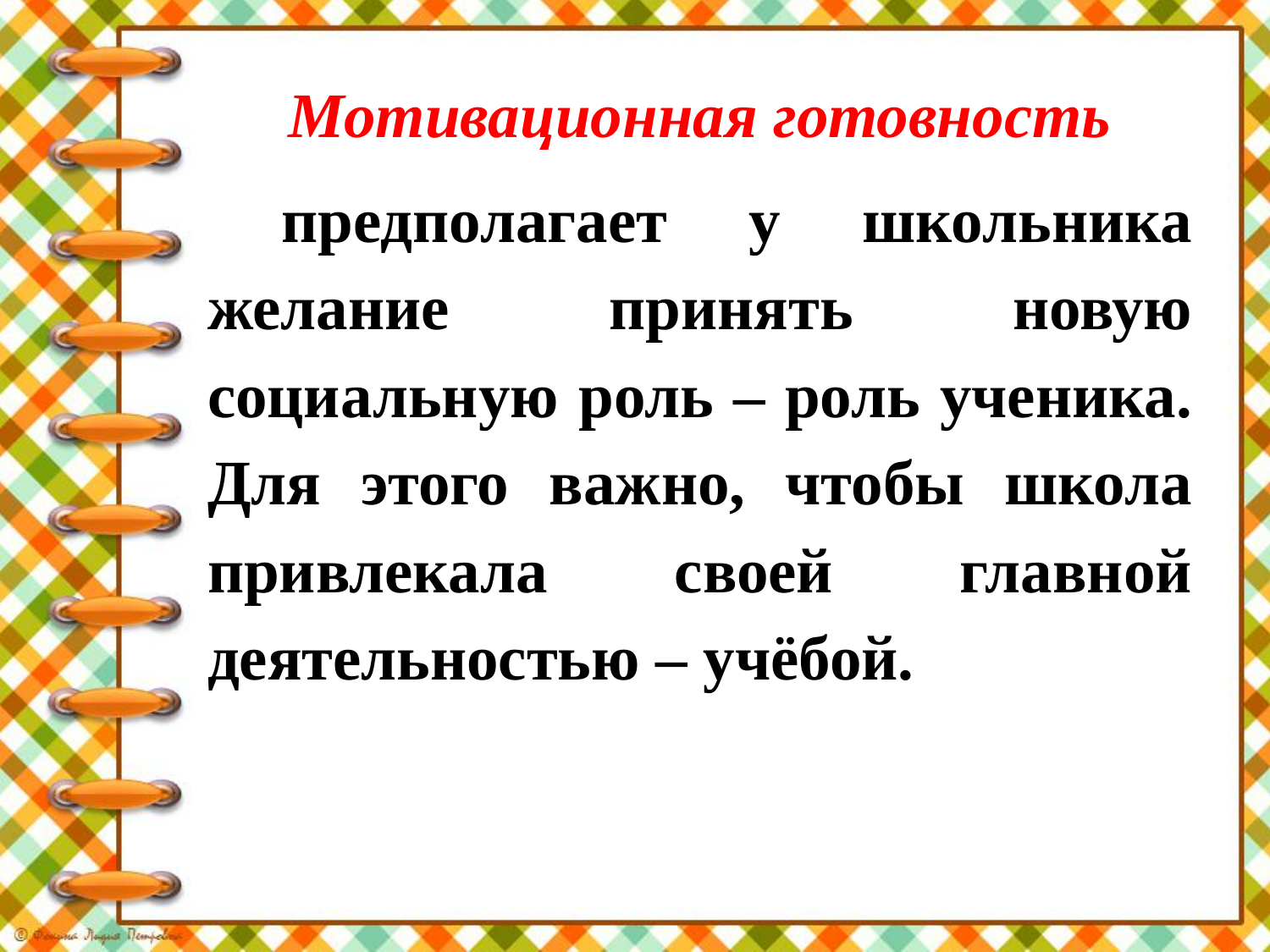

Мотивационная готовность
 предполагает у школьника желание принять новую социальную роль – роль ученика. Для этого важно, чтобы школа привлекала своей главной деятельностью – учёбой.